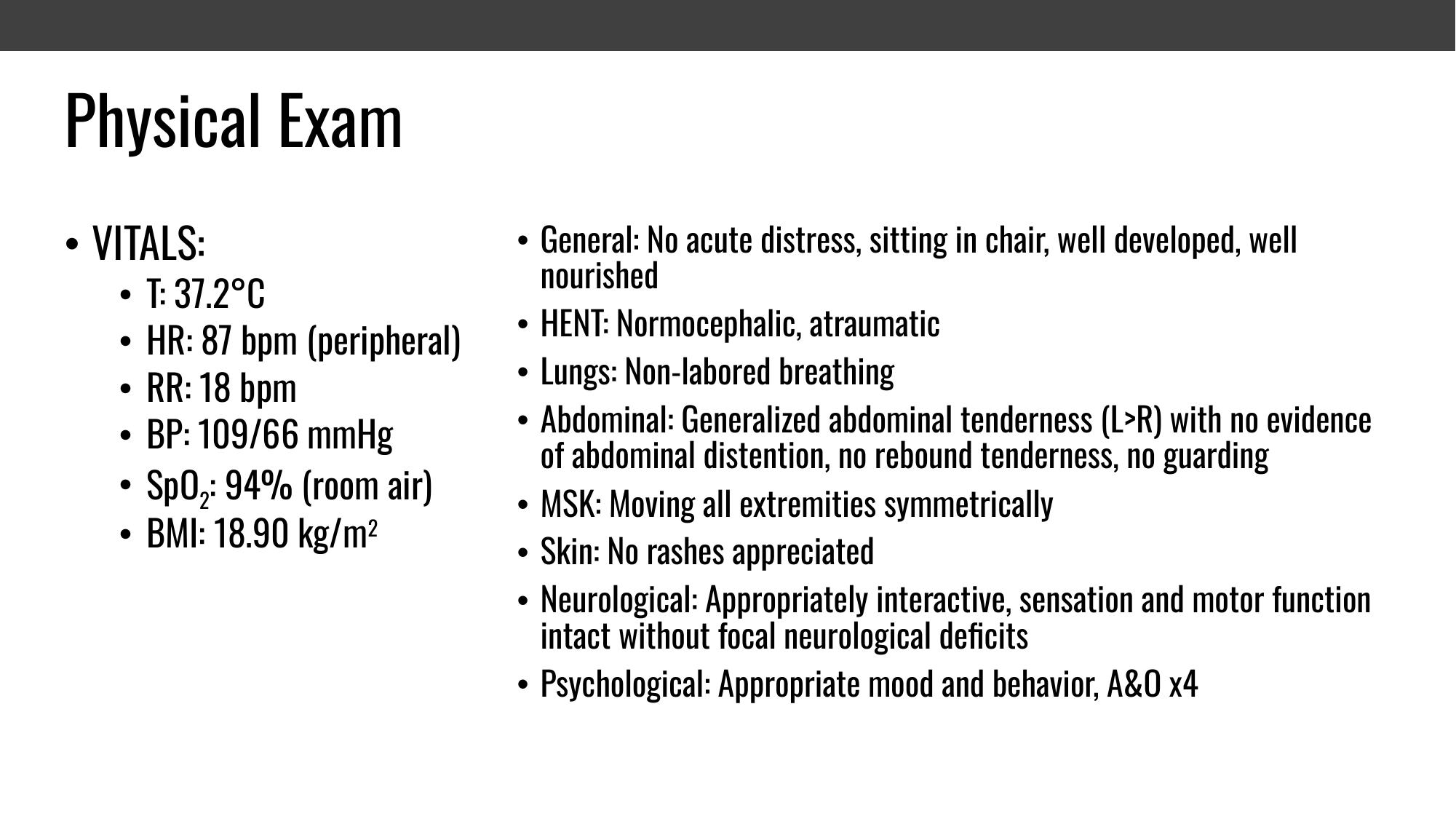

# Physical Exam
VITALS:
T: 37.2°C
HR: 87 bpm (peripheral)
RR: 18 bpm
BP: 109/66 mmHg
SpO2: 94% (room air)
BMI: 18.90 kg/m2
General: No acute distress, sitting in chair, well developed, well nourished
HENT: Normocephalic, atraumatic
Lungs: Non-labored breathing
Abdominal: Generalized abdominal tenderness (L>R) with no evidence of abdominal distention, no rebound tenderness, no guarding
MSK: Moving all extremities symmetrically
Skin: No rashes appreciated
Neurological: Appropriately interactive, sensation and motor function intact without focal neurological deficits
Psychological: Appropriate mood and behavior, A&O x4